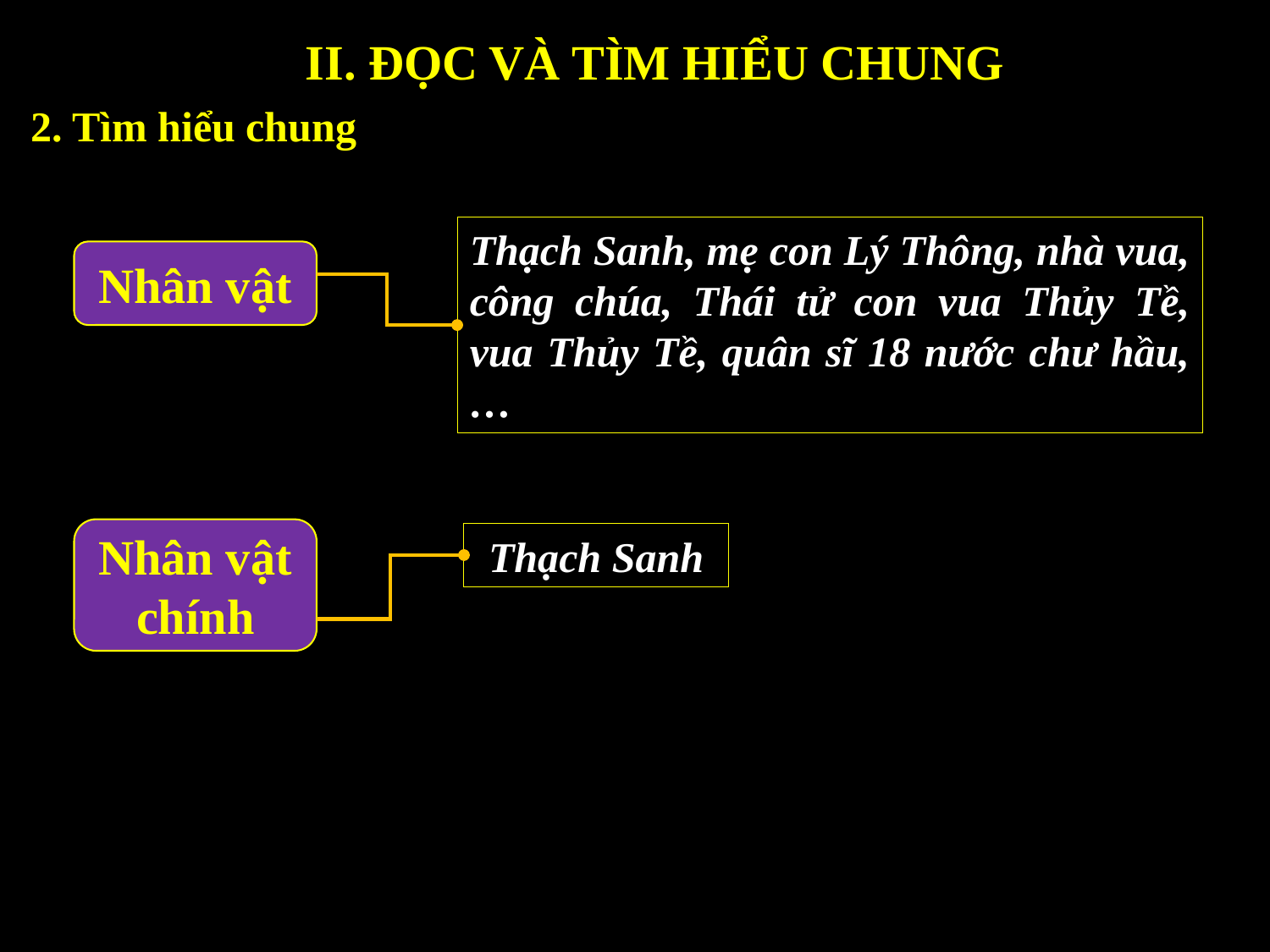

II. ĐỌC VÀ TÌM HIỂU CHUNG
2. Tìm hiểu chung
Thạch Sanh, mẹ con Lý Thông, nhà vua, công chúa, Thái tử con vua Thủy Tề, vua Thủy Tề, quân sĩ 18 nước chư hầu, …
Nhân vật
Nhân vật chính
Thạch Sanh